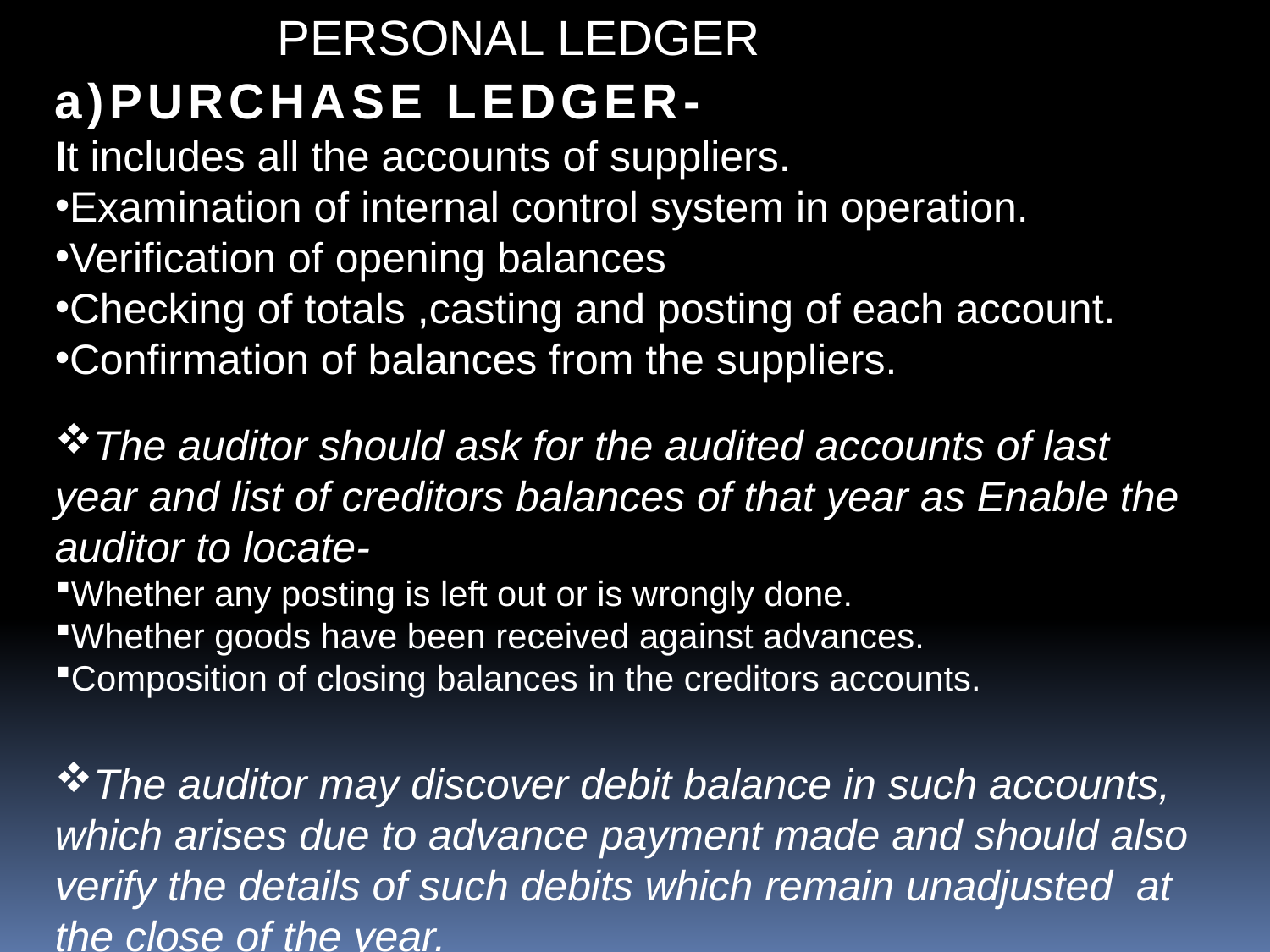

PERSONAL LEDGER

a)PURCHASE LEDGER-
It includes all the accounts of suppliers.
Examination of internal control system in operation.
Verification of opening balances
Checking of totals ,casting and posting of each account.
Confirmation of balances from the suppliers.

The auditor should ask for the audited accounts of last year and list of creditors balances of that year as Enable the auditor to locate-
Whether any posting is left out or is wrongly done.
Whether goods have been received against advances.
Composition of closing balances in the creditors accounts.

The auditor may discover debit balance in such accounts, which arises due to advance payment made and should also verify the details of such debits which remain unadjusted  at the close of the year.